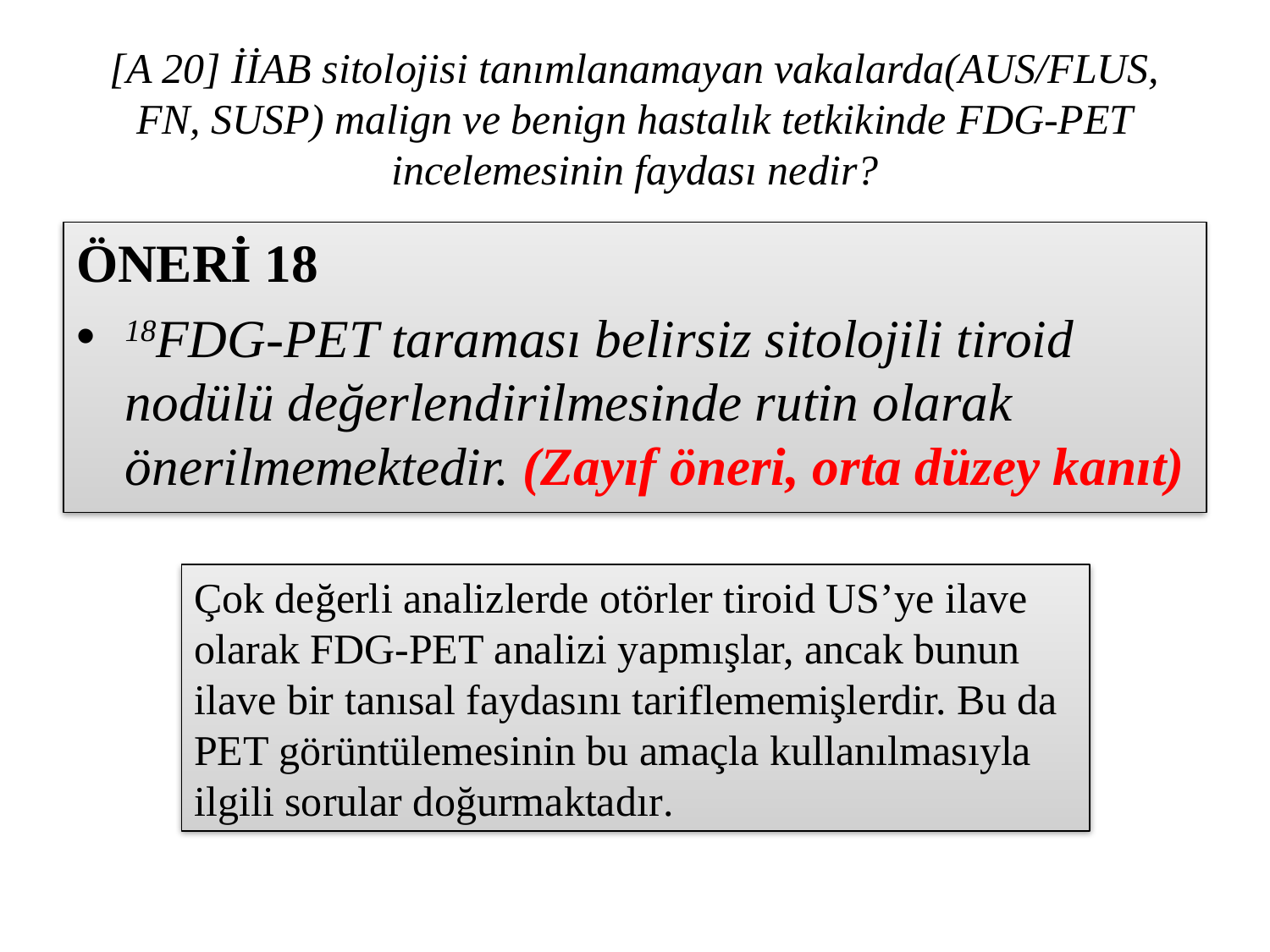

# [A 20] İİAB sitolojisi tanımlanamayan vakalarda(AUS/FLUS, FN, SUSP) malign ve benign hastalık tetkikinde FDG-PET incelemesinin faydası nedir?
ÖNERİ 18
18FDG-PET taraması belirsiz sitolojili tiroid nodülü değerlendirilmesinde rutin olarak önerilmemektedir. (Zayıf öneri, orta düzey kanıt)
Çok değerli analizlerde otörler tiroid US’ye ilave olarak FDG-PET analizi yapmışlar, ancak bunun ilave bir tanısal faydasını tariflememişlerdir. Bu da PET görüntülemesinin bu amaçla kullanılmasıyla ilgili sorular doğurmaktadır.